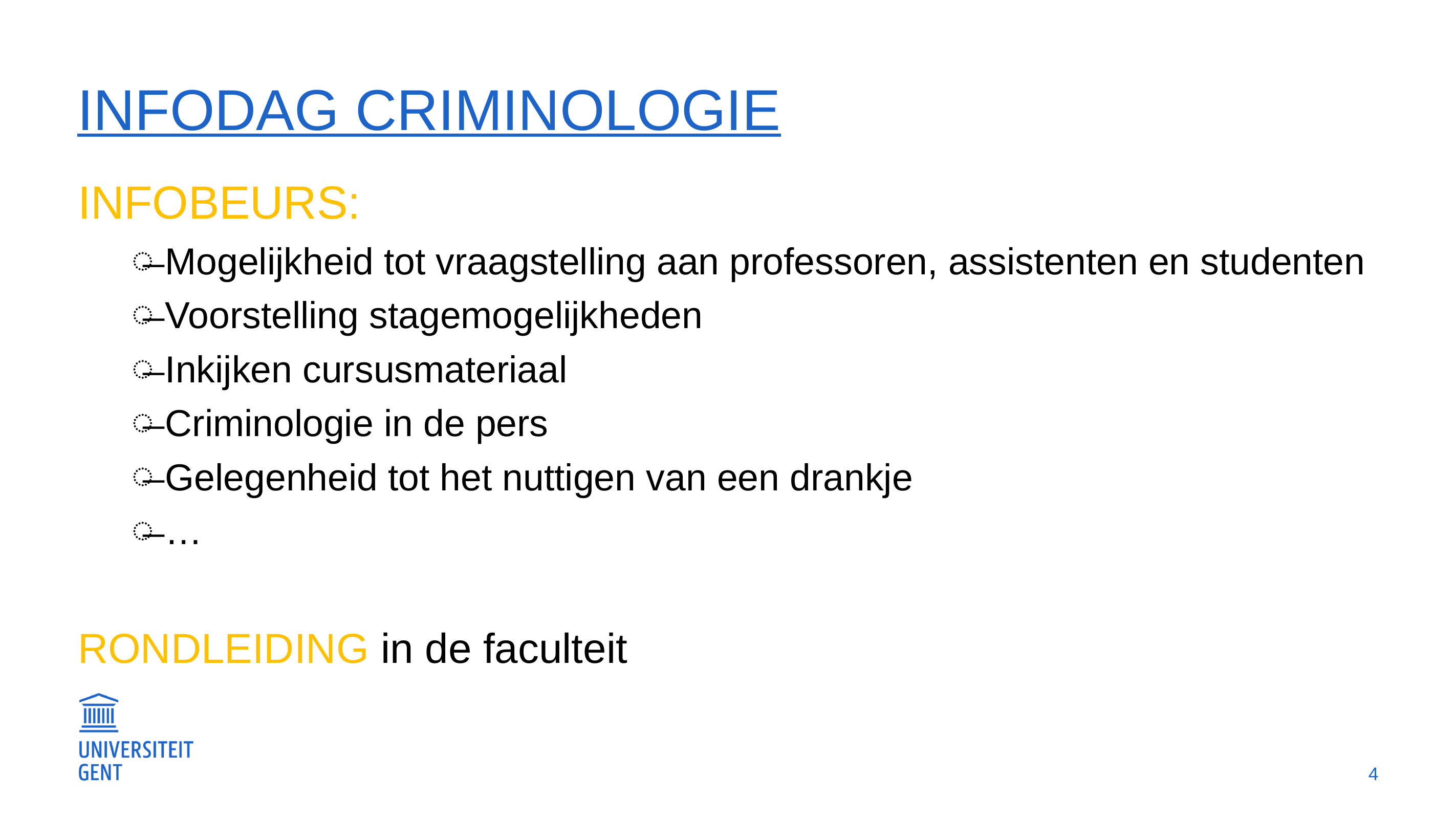

# Infodag criminologie
INFOBEURS:
Mogelijkheid tot vraagstelling aan professoren, assistenten en studenten
Voorstelling stagemogelijkheden
Inkijken cursusmateriaal
Criminologie in de pers
Gelegenheid tot het nuttigen van een drankje
…

RONDLEIDING in de faculteit

4